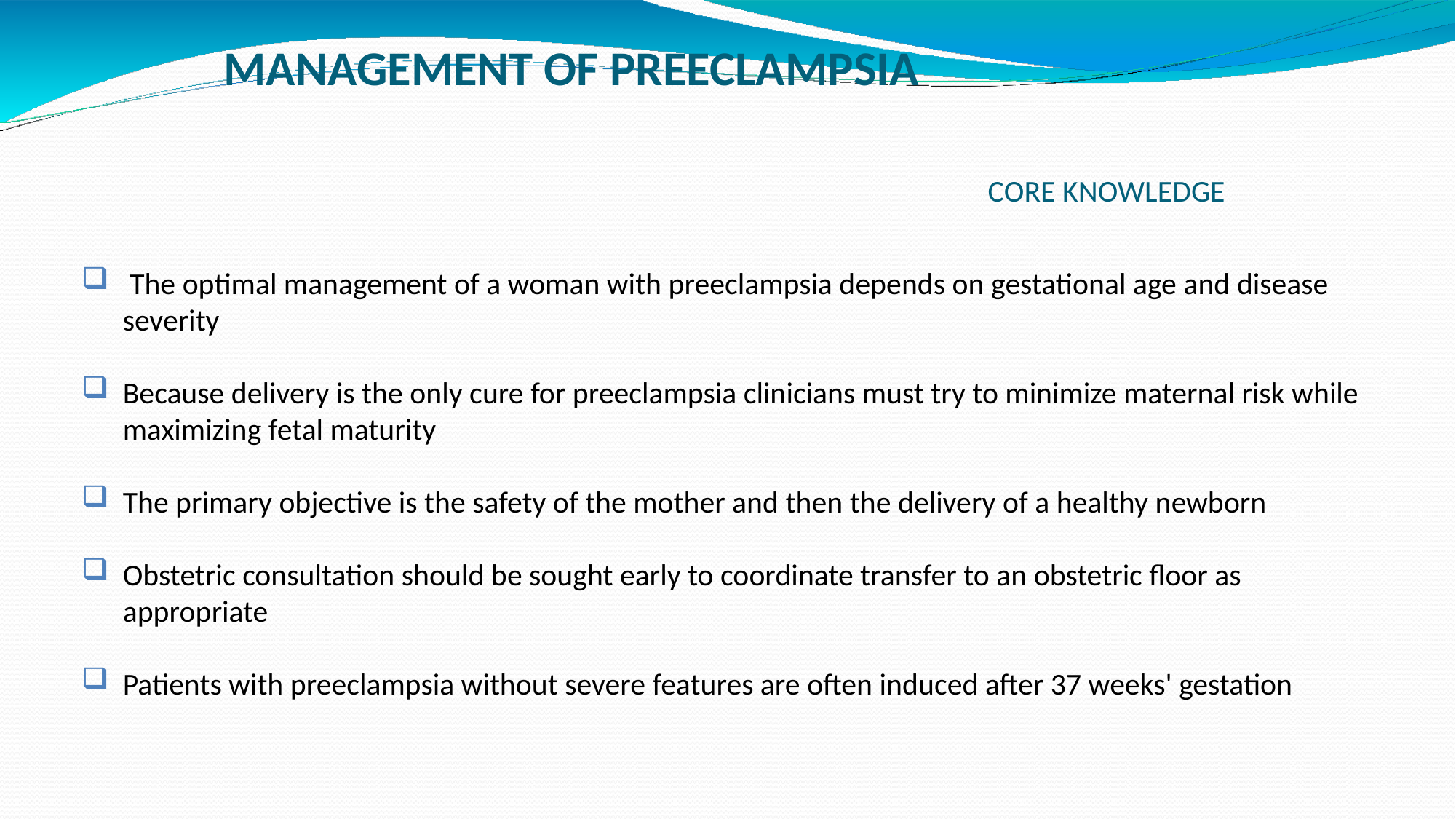

# MANAGEMENT OF PREECLAMPSIA CORE KNOWLEDGE

 The optimal management of a woman with preeclampsia depends on gestational age and disease severity

Because delivery is the only cure for preeclampsia clinicians must try to minimize maternal risk while maximizing fetal maturity

The primary objective is the safety of the mother and then the delivery of a healthy newborn

Obstetric consultation should be sought early to coordinate transfer to an obstetric floor as appropriate

Patients with preeclampsia without severe features are often induced after 37 weeks' gestation